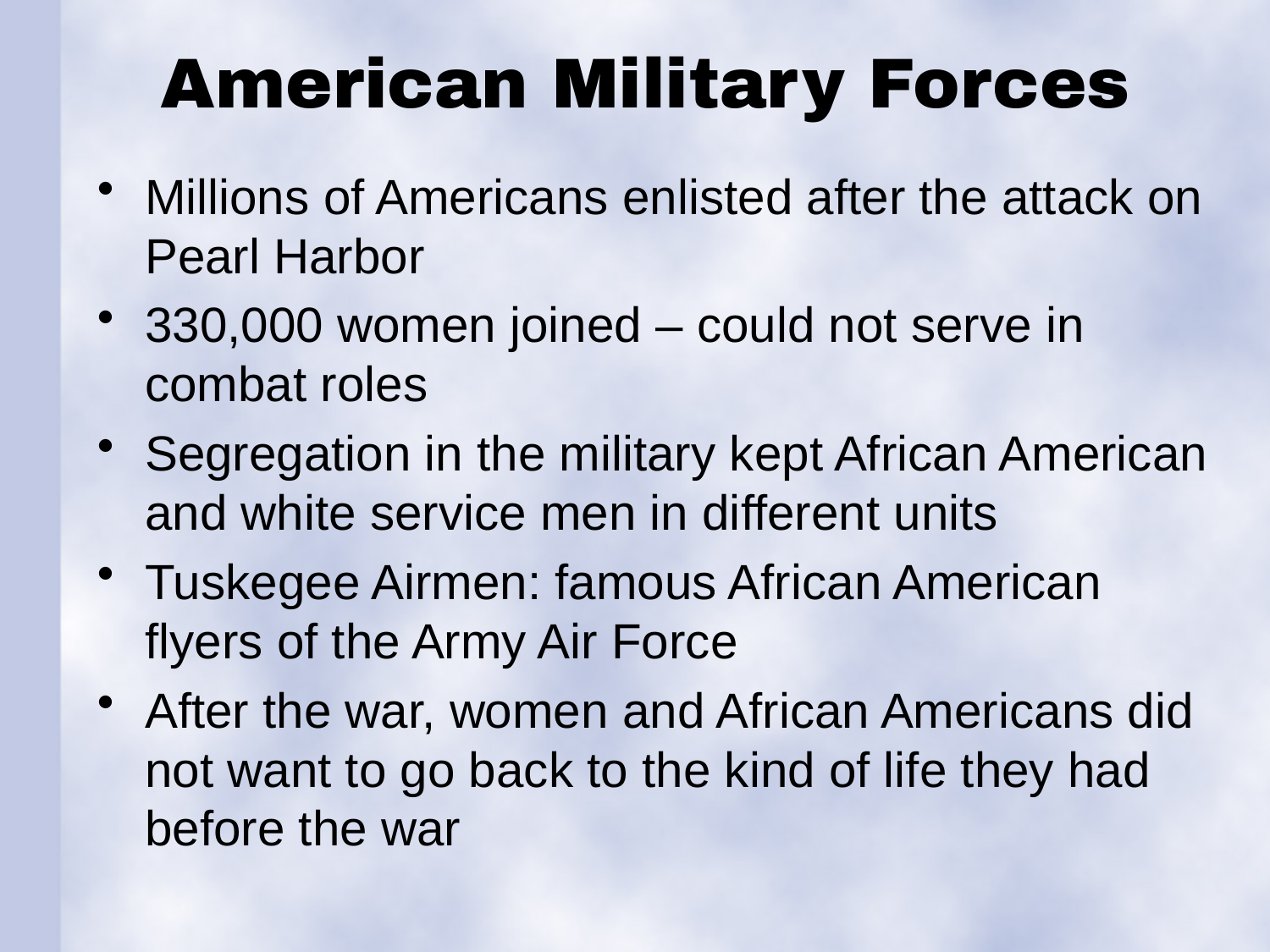

# American Military Forces
Millions of Americans enlisted after the attack on Pearl Harbor
330,000 women joined – could not serve in combat roles
Segregation in the military kept African American and white service men in different units
Tuskegee Airmen: famous African American flyers of the Army Air Force
After the war, women and African Americans did not want to go back to the kind of life they had before the war